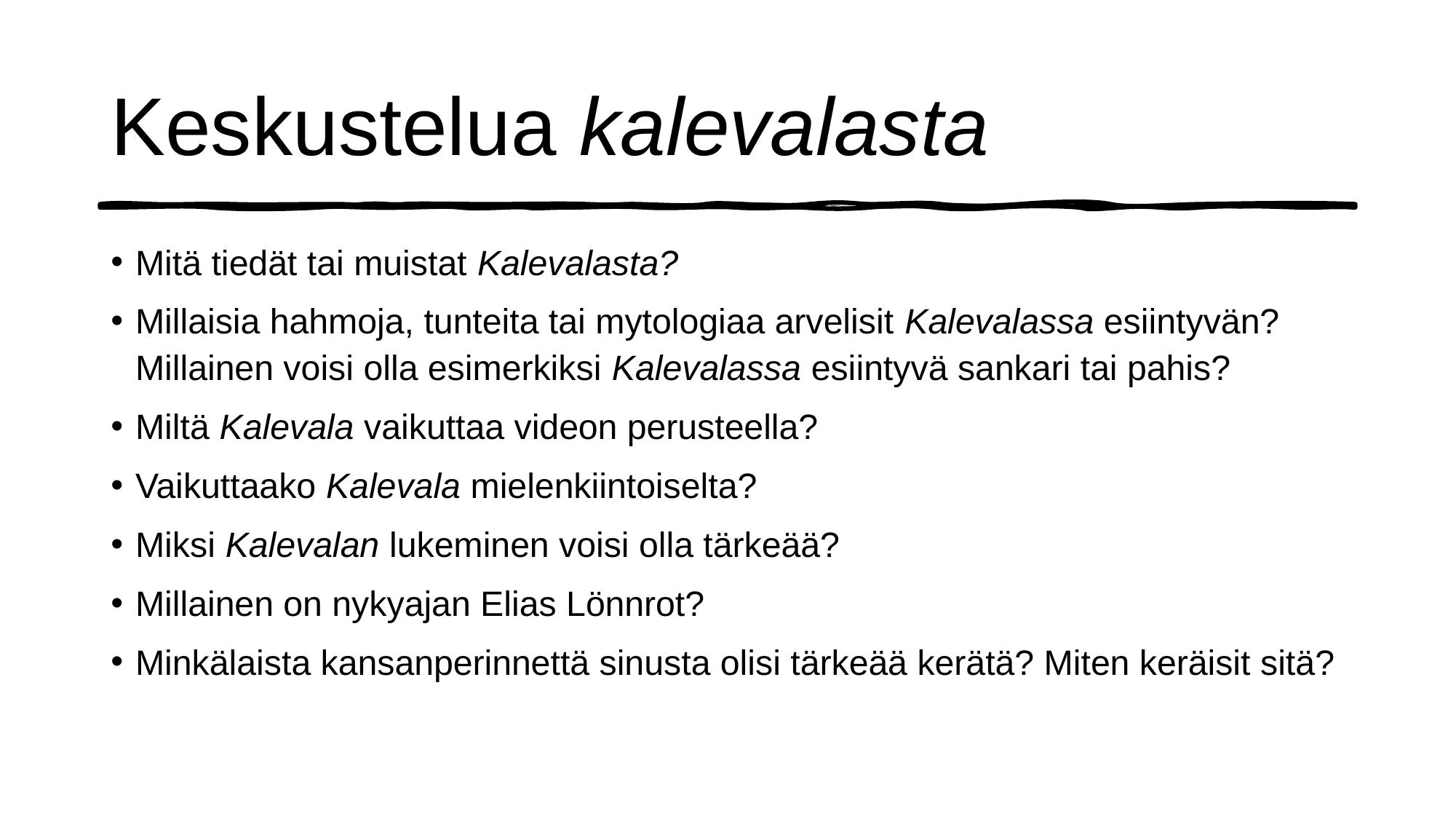

# Keskustelua kalevalasta
Mitä tiedät tai muistat Kalevalasta?
Millaisia hahmoja, tunteita tai mytologiaa arvelisit Kalevalassa esiintyvän? Millainen voisi olla esimerkiksi Kalevalassa esiintyvä sankari tai pahis?
Miltä Kalevala vaikuttaa videon perusteella?
Vaikuttaako Kalevala mielenkiintoiselta?
Miksi Kalevalan lukeminen voisi olla tärkeää?
Millainen on nykyajan Elias Lönnrot?
Minkälaista kansanperinnettä sinusta olisi tärkeää kerätä? Miten keräisit sitä?